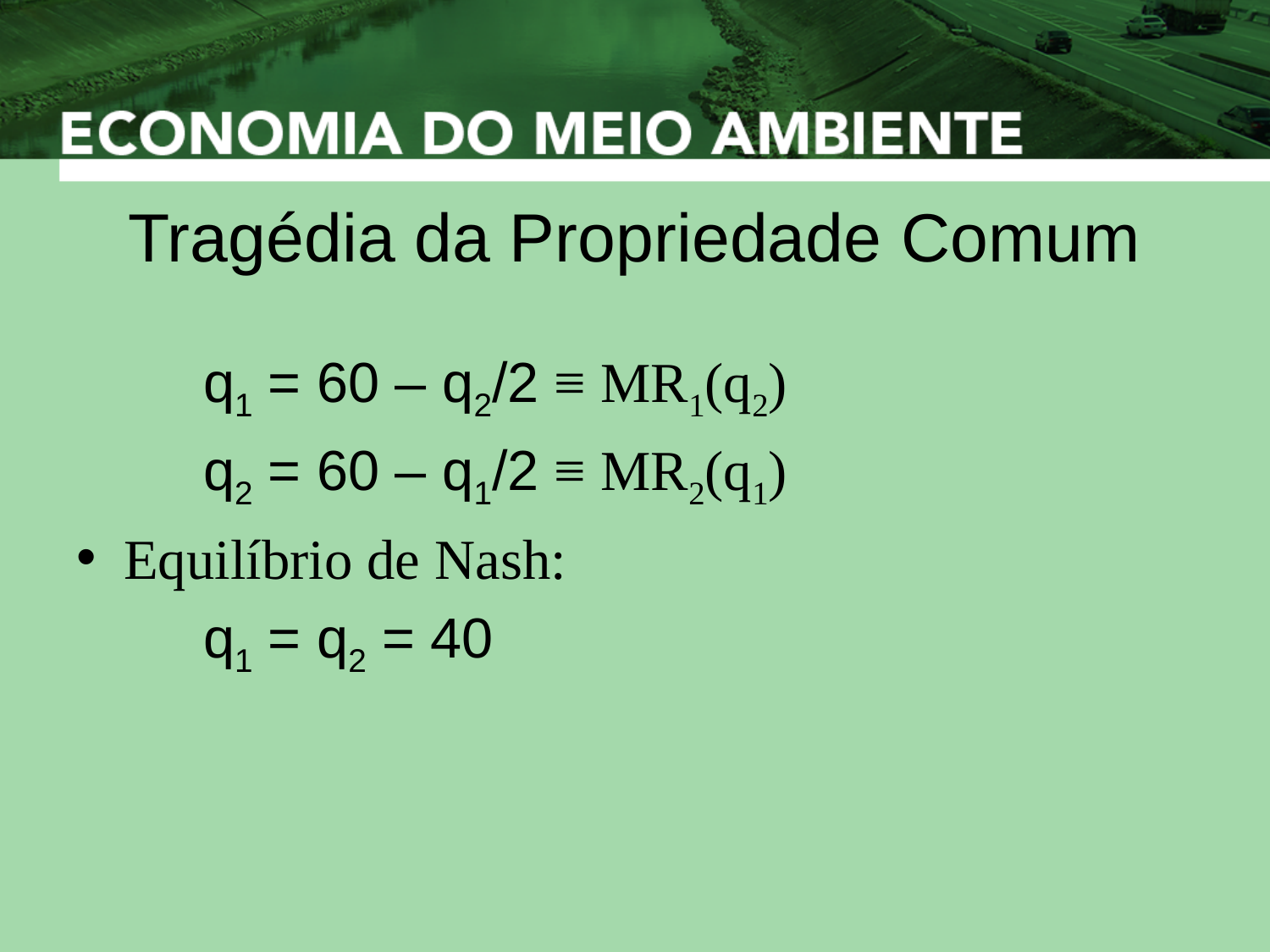

# Tragédia da Propriedade Comum
	q1 = 60 – q2/2 ≡ MR1(q2)
	q2 = 60 – q1/2 ≡ MR2(q1)
Equilíbrio de Nash:
	q1 = q2 = 40